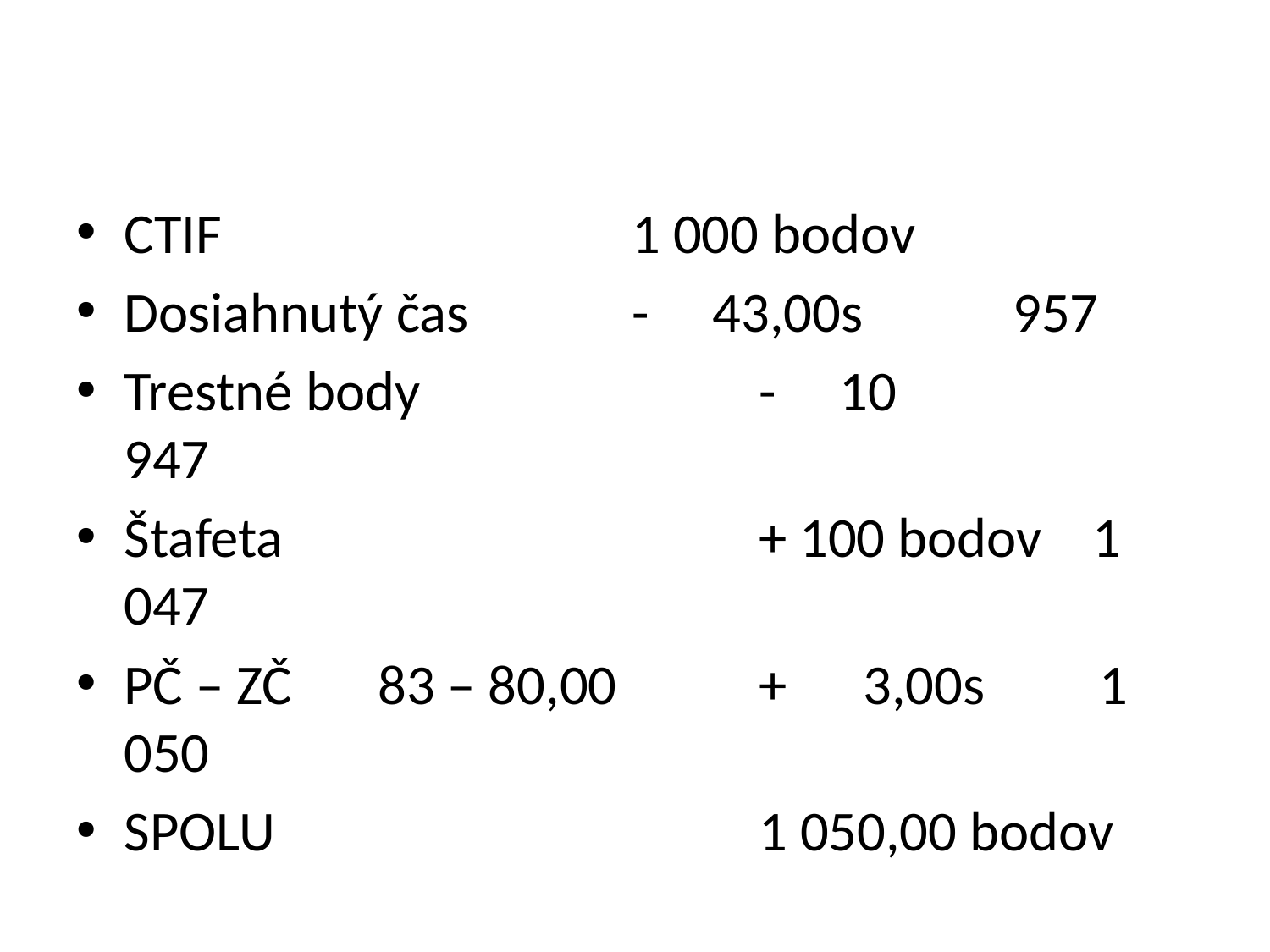

#
CTIF				1 000 bodov
Dosiahnutý čas		-     43,00s		957
Trestné body			-     10		947
Štafeta				+ 100 bodov    1 047
PČ – ZČ	83 – 80,00		+      3,00s         1 050
SPOLU				1 050,00 bodov